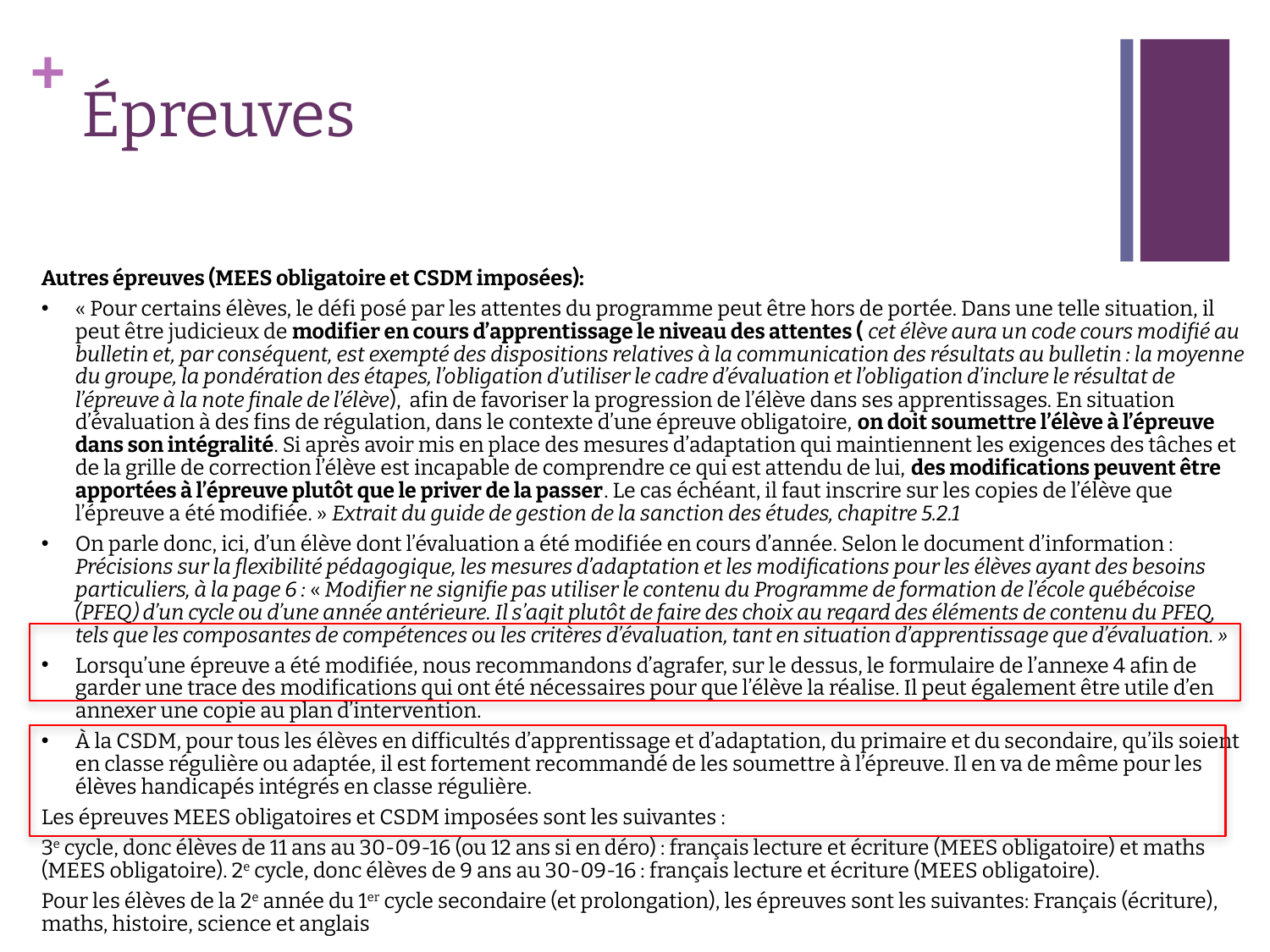

# Épreuves
Autres épreuves (MEES obligatoire et CSDM imposées):
« Pour certains élèves, le défi posé par les attentes du programme peut être hors de portée. Dans une telle situation, il peut être judicieux de modifier en cours d’apprentissage le niveau des attentes ( cet élève aura un code cours modifié au bulletin et, par conséquent, est exempté des dispositions relatives à la communication des résultats au bulletin : la moyenne du groupe, la pondération des étapes, l’obligation d’utiliser le cadre d’évaluation et l’obligation d’inclure le résultat de l’épreuve à la note finale de l’élève),  afin de favoriser la progression de l’élève dans ses apprentissages. En situation d’évaluation à des fins de régulation, dans le contexte d’une épreuve obligatoire, on doit soumettre l’élève à l’épreuve dans son intégralité. Si après avoir mis en place des mesures d’adaptation qui maintiennent les exigences des tâches et de la grille de correction l’élève est incapable de comprendre ce qui est attendu de lui, des modifications peuvent être apportées à l’épreuve plutôt que le priver de la passer. Le cas échéant, il faut inscrire sur les copies de l’élève que l’épreuve a été modifiée. » Extrait du guide de gestion de la sanction des études, chapitre 5.2.1
On parle donc, ici, d’un élève dont l’évaluation a été modifiée en cours d’année. Selon le document d’information : Précisions sur la flexibilité pédagogique, les mesures d’adaptation et les modifications pour les élèves ayant des besoins particuliers, à la page 6 : « Modifier ne signifie pas utiliser le contenu du Programme de formation de l’école québécoise (PFEQ) d’un cycle ou d’une année antérieure. Il s’agit plutôt de faire des choix au regard des éléments de contenu du PFEQ, tels que les composantes de compétences ou les critères d’évaluation, tant en situation d’apprentissage que d’évaluation. »
Lorsqu’une épreuve a été modifiée, nous recommandons d’agrafer, sur le dessus, le formulaire de l’annexe 4 afin de garder une trace des modifications qui ont été nécessaires pour que l’élève la réalise. Il peut également être utile d’en annexer une copie au plan d’intervention.
À la CSDM, pour tous les élèves en difficultés d’apprentissage et d’adaptation, du primaire et du secondaire, qu’ils soient en classe régulière ou adaptée, il est fortement recommandé de les soumettre à l’épreuve. Il en va de même pour les élèves handicapés intégrés en classe régulière.
Les épreuves MEES obligatoires et CSDM imposées sont les suivantes :
3e cycle, donc élèves de 11 ans au 30-09-16 (ou 12 ans si en déro) : français lecture et écriture (MEES obligatoire) et maths (MEES obligatoire). 2e cycle, donc élèves de 9 ans au 30-09-16 : français lecture et écriture (MEES obligatoire).
Pour les élèves de la 2e année du 1er cycle secondaire (et prolongation), les épreuves sont les suivantes: Français (écriture), maths, histoire, science et anglais